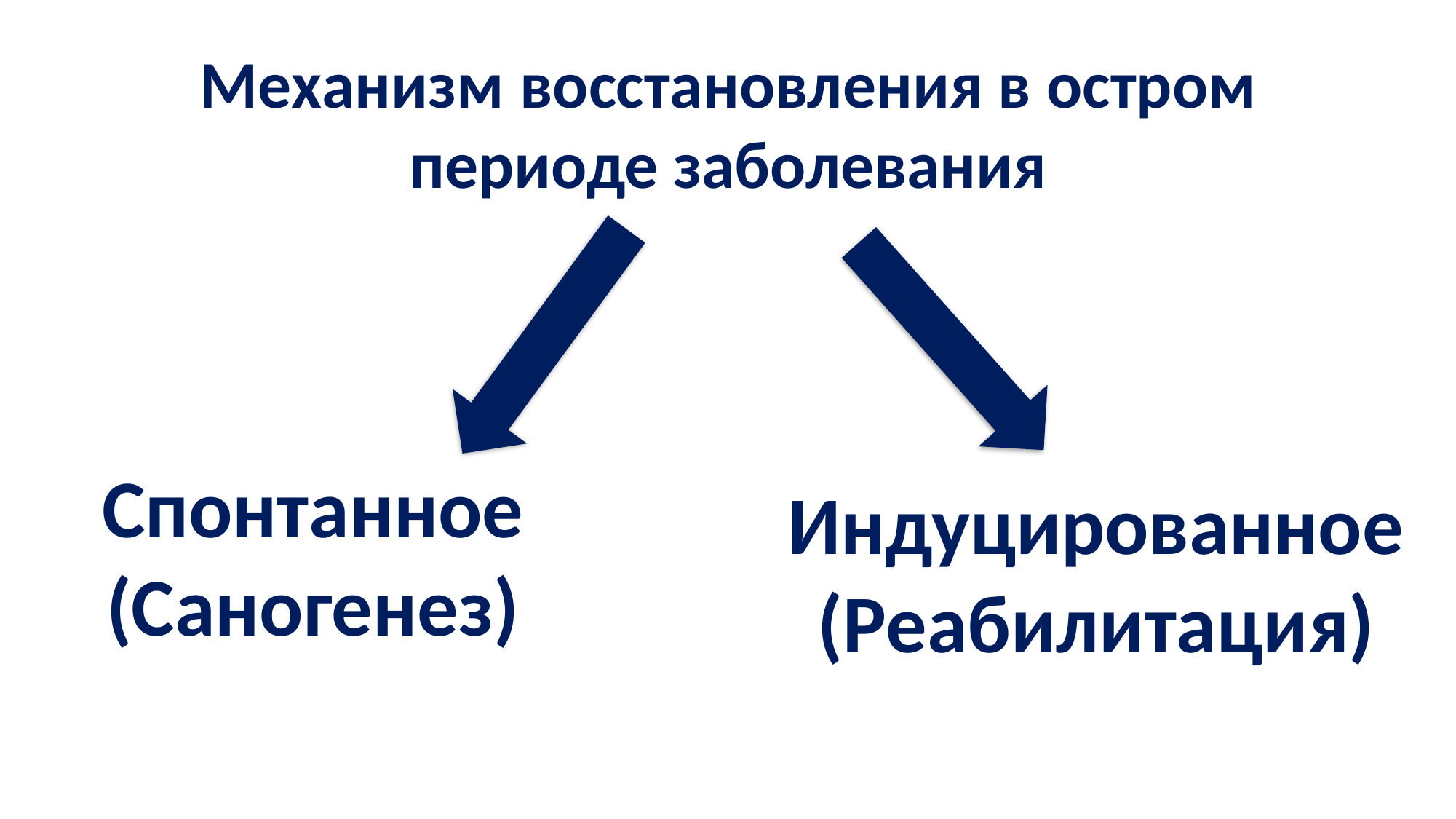

Механизм восстановления в остром
периоде заболевания

Спонтанное
(Саногенез)
Индуцированное
(Реабилитация)